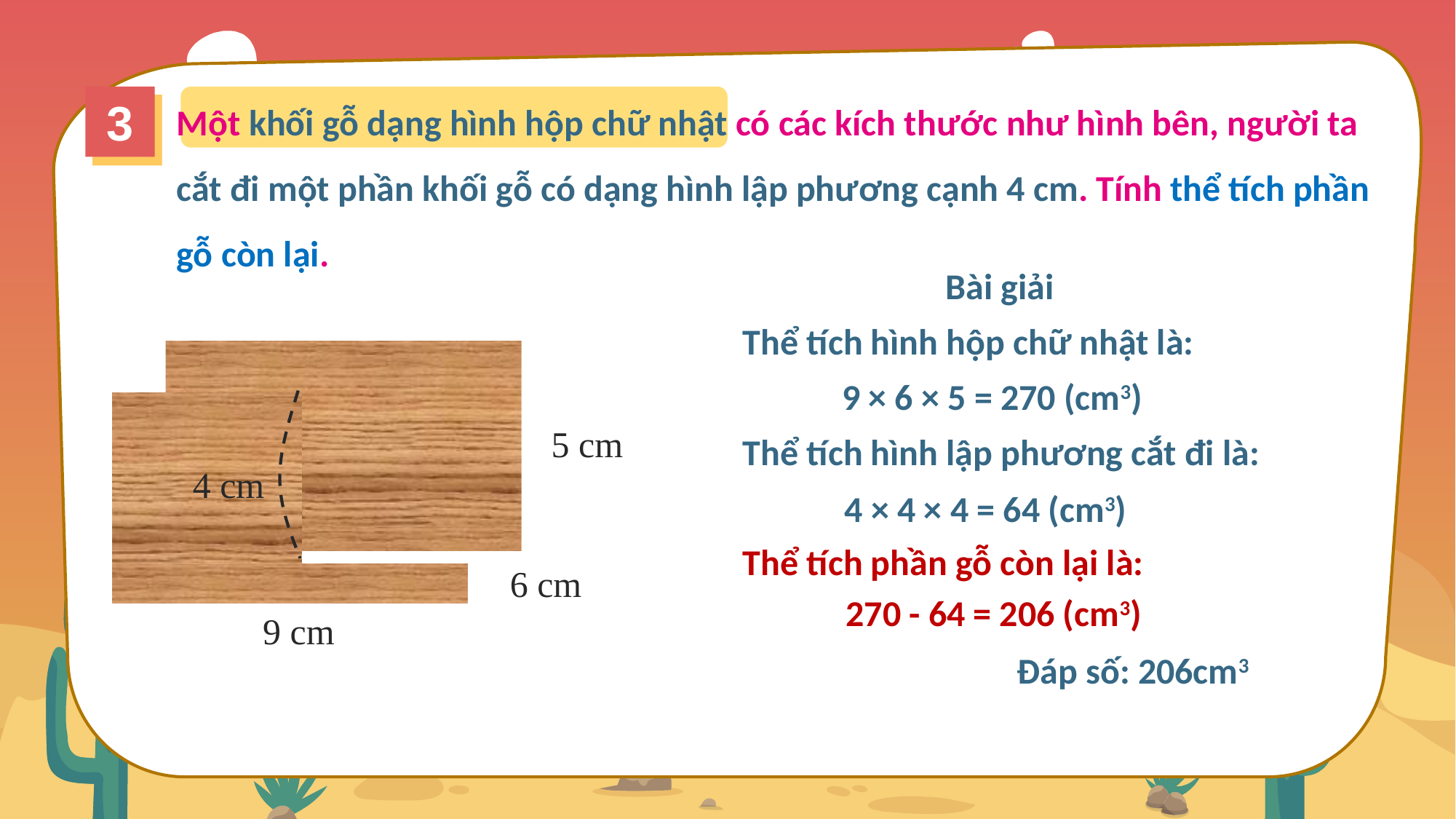

Một khối gỗ dạng hình hộp chữ nhật có các kích thước như hình bên, người ta cắt đi một phần khối gỗ có dạng hình lập phương cạnh 4 cm. Tính thể tích phần gỗ còn lại.

3
Bài giải
Thể tích hình hộp chữ nhật là:

9 × 6 × 5 = 270 (cm3)

5 cm
Thể tích hình lập phương cắt đi là:
4 cm
4 × 4 × 4 = 64 (cm3)
Thể tích phần gỗ còn lại là:
6 cm
270 - 64 = 206 (cm3)
9 cm
Đáp số: 206cm3